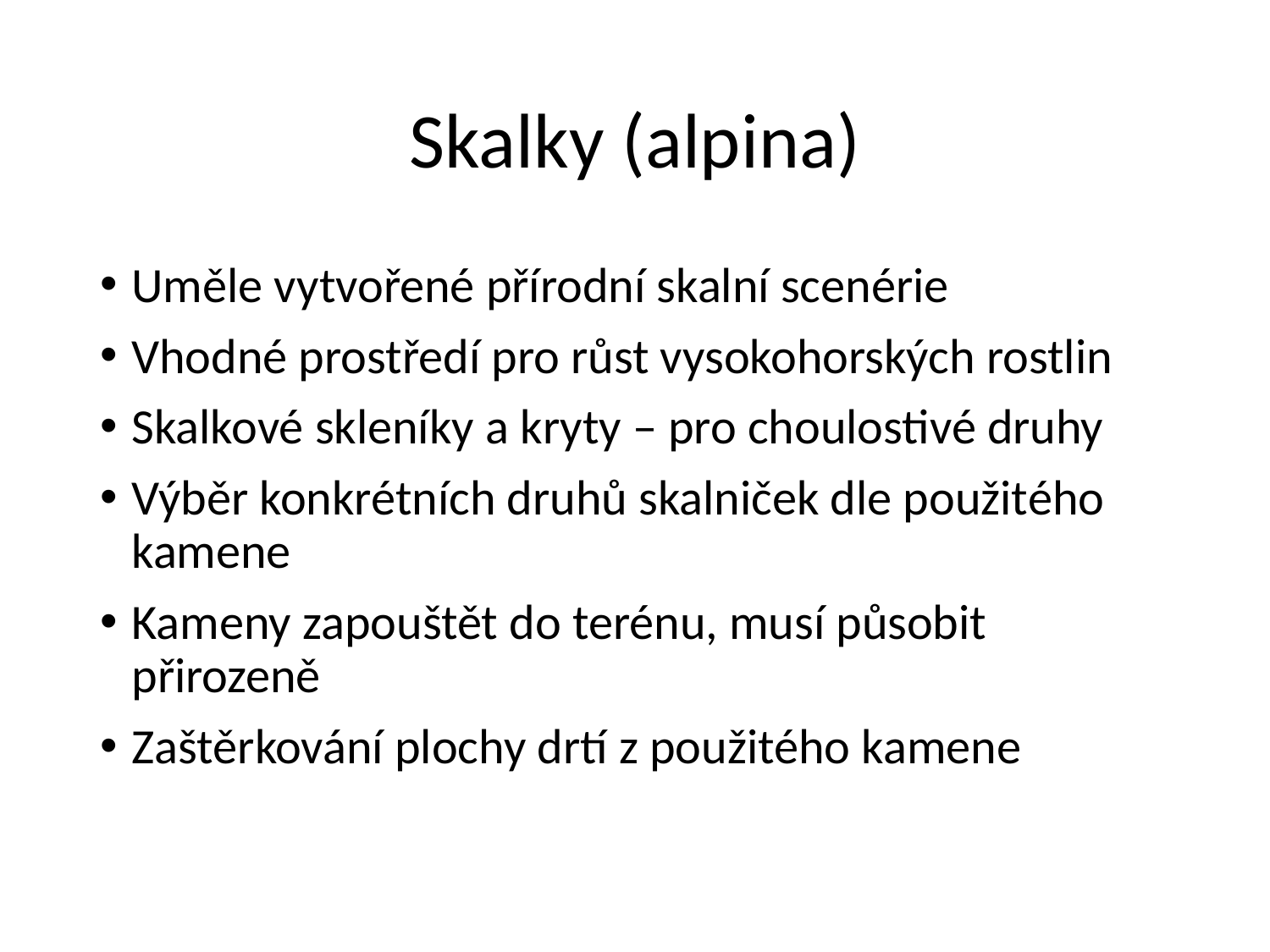

# Skalky (alpina)
Uměle vytvořené přírodní skalní scenérie
Vhodné prostředí pro růst vysokohorských rostlin
Skalkové skleníky a kryty – pro choulostivé druhy
Výběr konkrétních druhů skalniček dle použitého kamene
Kameny zapouštět do terénu, musí působit přirozeně
Zaštěrkování plochy drtí z použitého kamene